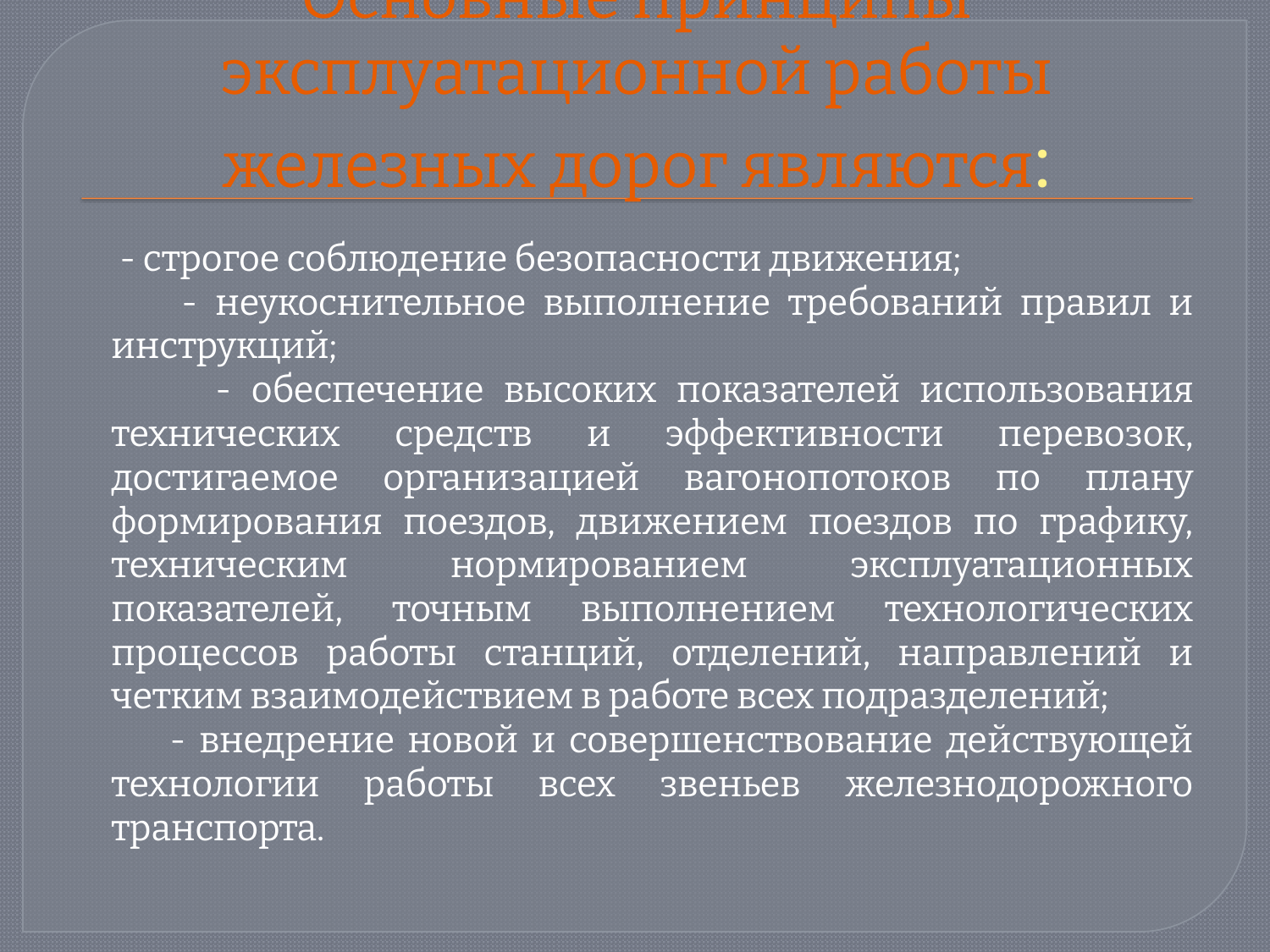

# Основные принципы эксплуатационной работы железных дорог являются:
      - строгое соблюдение безопасности движения;
      - неукоснительное выполнение требований правил и инструкций;
       - обеспечение высоких показателей использования технических средств и эффективности перевозок, достигаемое организацией вагонопотоков по плану формирования поездов, движением поездов по графику, техническим нормированием эксплуатационных показателей, точным выполнением технологических процессов работы станций, отделений, направлений и четким взаимодействием в работе всех подразделений;
       - внедрение новой и совершенствование действующей технологии работы всех звеньев железнодорожного транспорта.